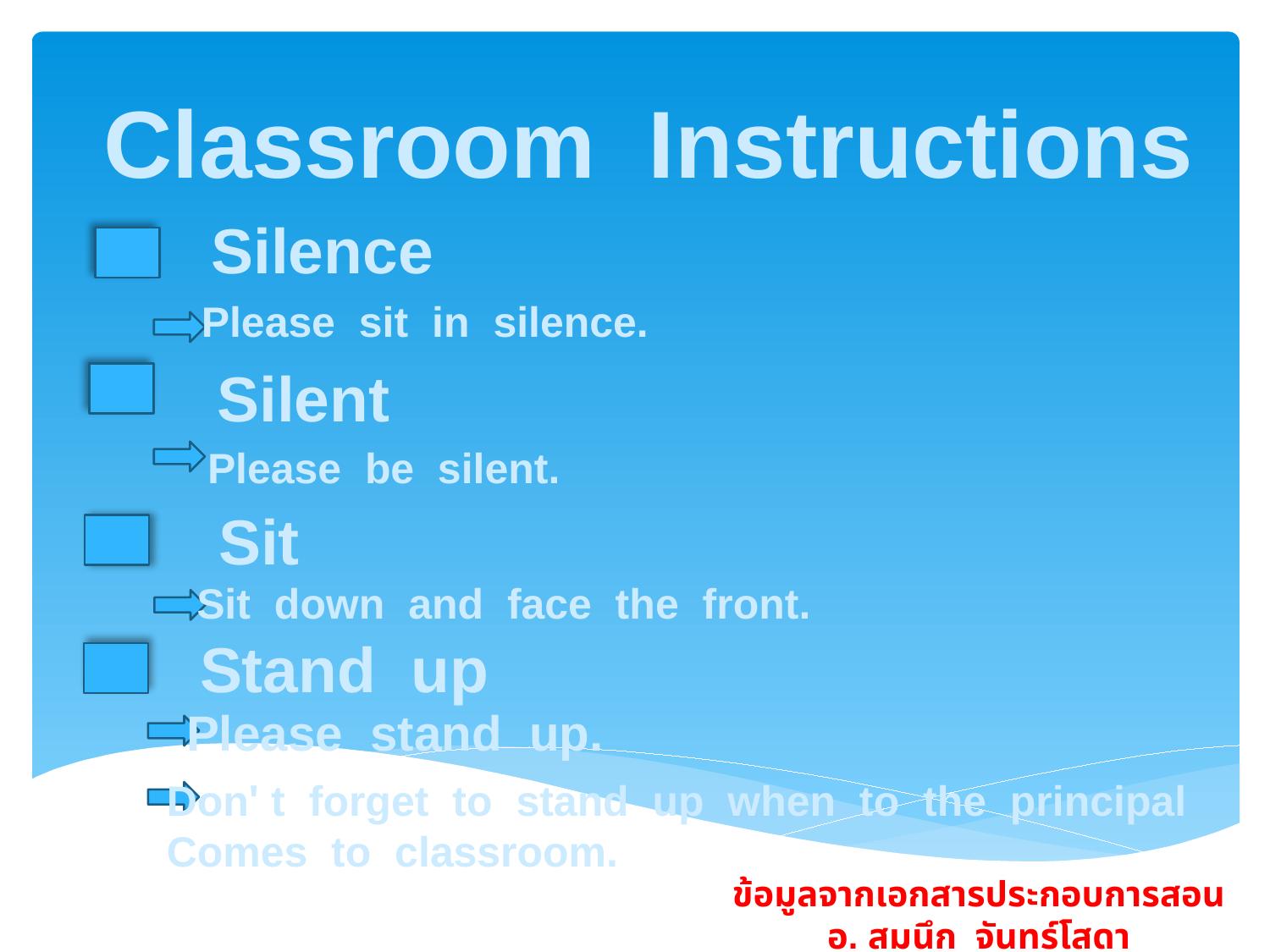

Classroom  Instructions
Silence

Please  sit  in  silence.

Silent

Please  be  silent.

Sit

Sit  down  and  face  the  front.

Stand  up

Please  stand  up.

Don' t  forget  to  stand  up  when  to  the  principal
Comes  to  classroom.

ข้อมูลจากเอกสารประกอบการสอน อ. สมนึก  จันทร์โสดา